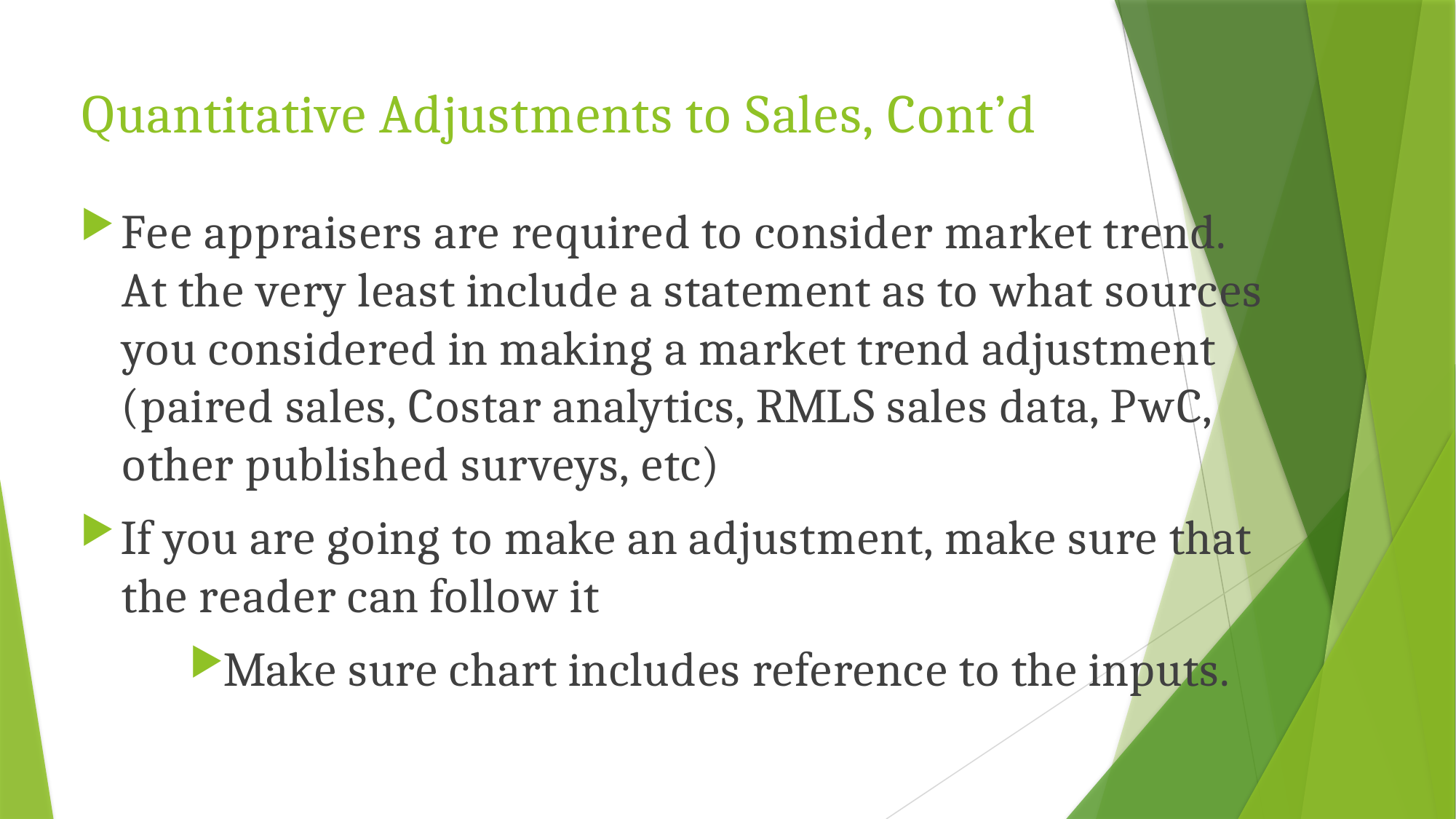

# Quantitative Adjustments to Sales, Cont’d
Fee appraisers are required to consider market trend. At the very least include a statement as to what sources you considered in making a market trend adjustment (paired sales, Costar analytics, RMLS sales data, PwC, other published surveys, etc)
If you are going to make an adjustment, make sure that the reader can follow it
Make sure chart includes reference to the inputs.